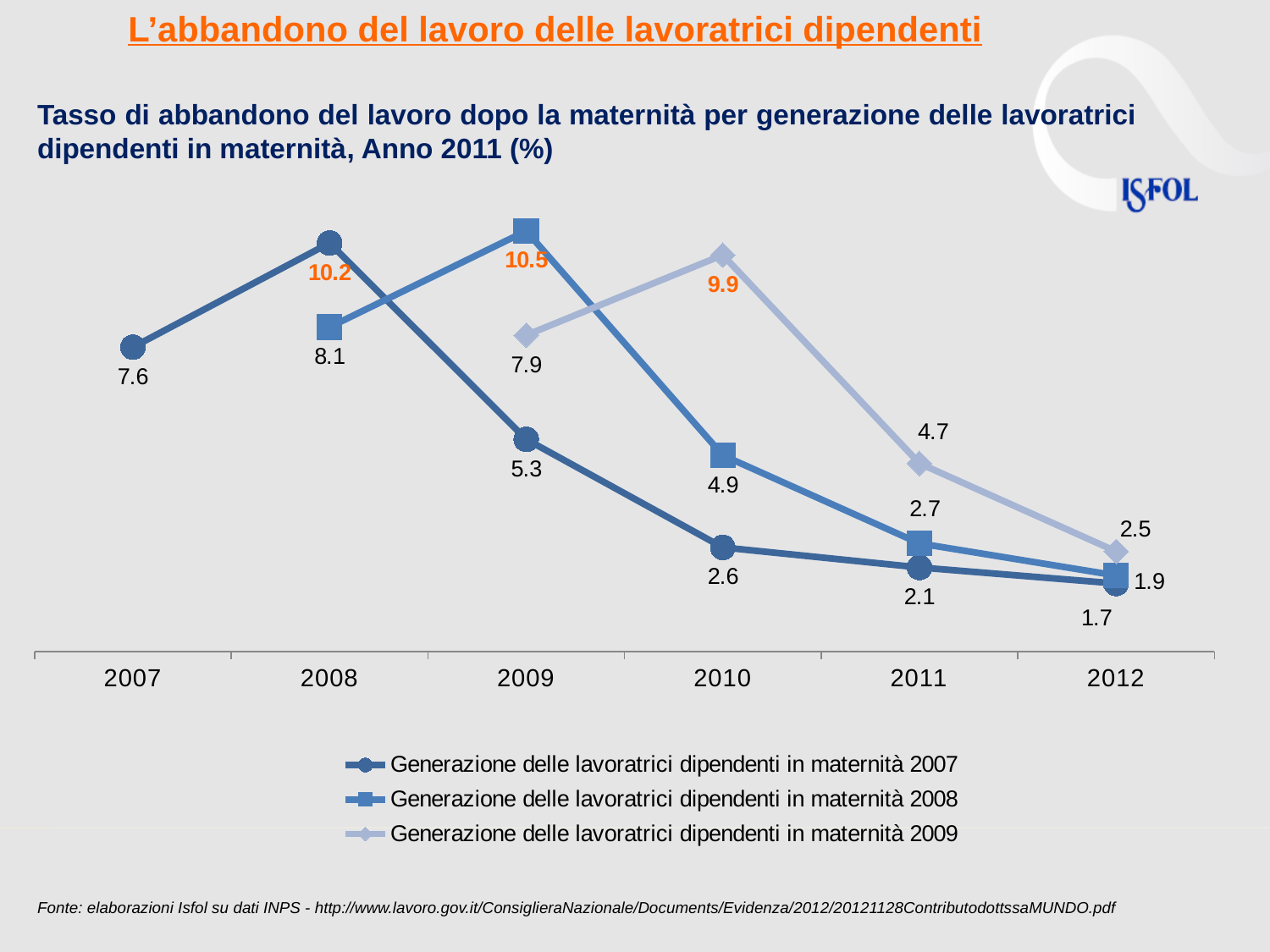

L’abbandono del lavoro delle lavoratrici dipendenti

Tasso di abbandono del lavoro dopo la maternità per generazione delle lavoratrici dipendenti in maternità, Anno 2011 (%)

### Chart

| Category | Generazione delle lavoratrici dipendenti in maternità 2007 | Generazione delle lavoratrici dipendenti in maternità 2008 | Generazione delle lavoratrici dipendenti in maternità 2009 |
|---|---|---|---|
| 2007 | 7.6 | None | None |
| 2008 | 10.200000000000001 | 8.1 | None |
| 2009 | 5.300000000000001 | 10.500000000000002 | 7.9 |
| 2010 | 2.599999999999998 | 4.899999999999999 | 9.9 |
| 2011 | 2.1000000000000014 | 2.6999999999999993 | 4.699999999999998 |
| 2012 | 1.699999999999999 | 1.9000000000000021 | 2.5 |
Fonte: elaborazioni Isfol su dati INPS - http://www.lavoro.gov.it/ConsiglieraNazionale/Documents/Evidenza/2012/20121128ContributodottssaMUNDO.pdf